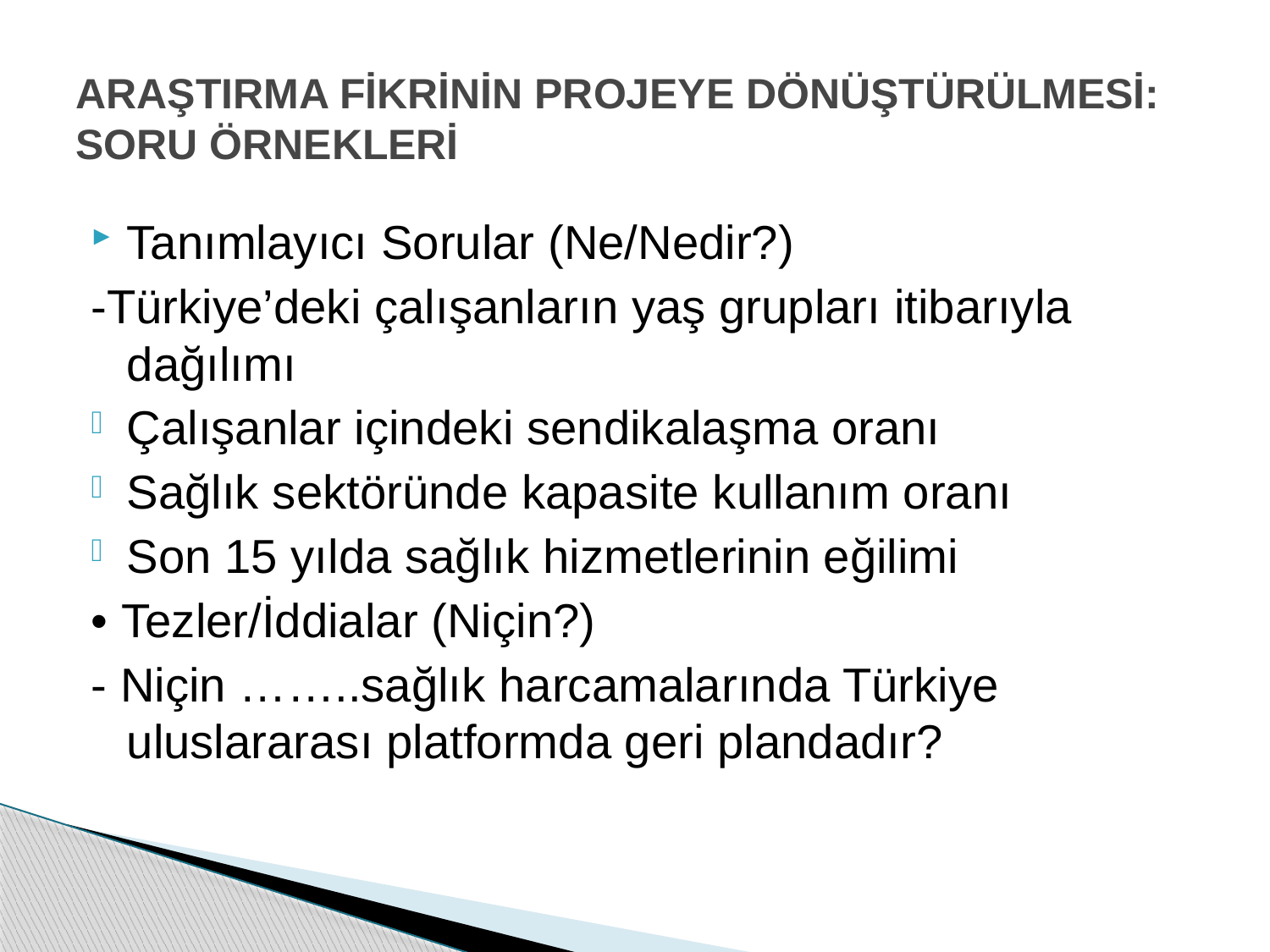

# ARAŞTIRMA FİKRİNİN PROJEYE DÖNÜŞTÜRÜLMESİ: SORU ÖRNEKLERİ
Tanımlayıcı Sorular (Ne/Nedir?)
-Türkiye’deki çalışanların yaş grupları itibarıyla dağılımı
Çalışanlar içindeki sendikalaşma oranı
Sağlık sektöründe kapasite kullanım oranı
Son 15 yılda sağlık hizmetlerinin eğilimi
• Tezler/İddialar (Niçin?)
- Niçin ……..sağlık harcamalarında Türkiye uluslararası platformda geri plandadır?